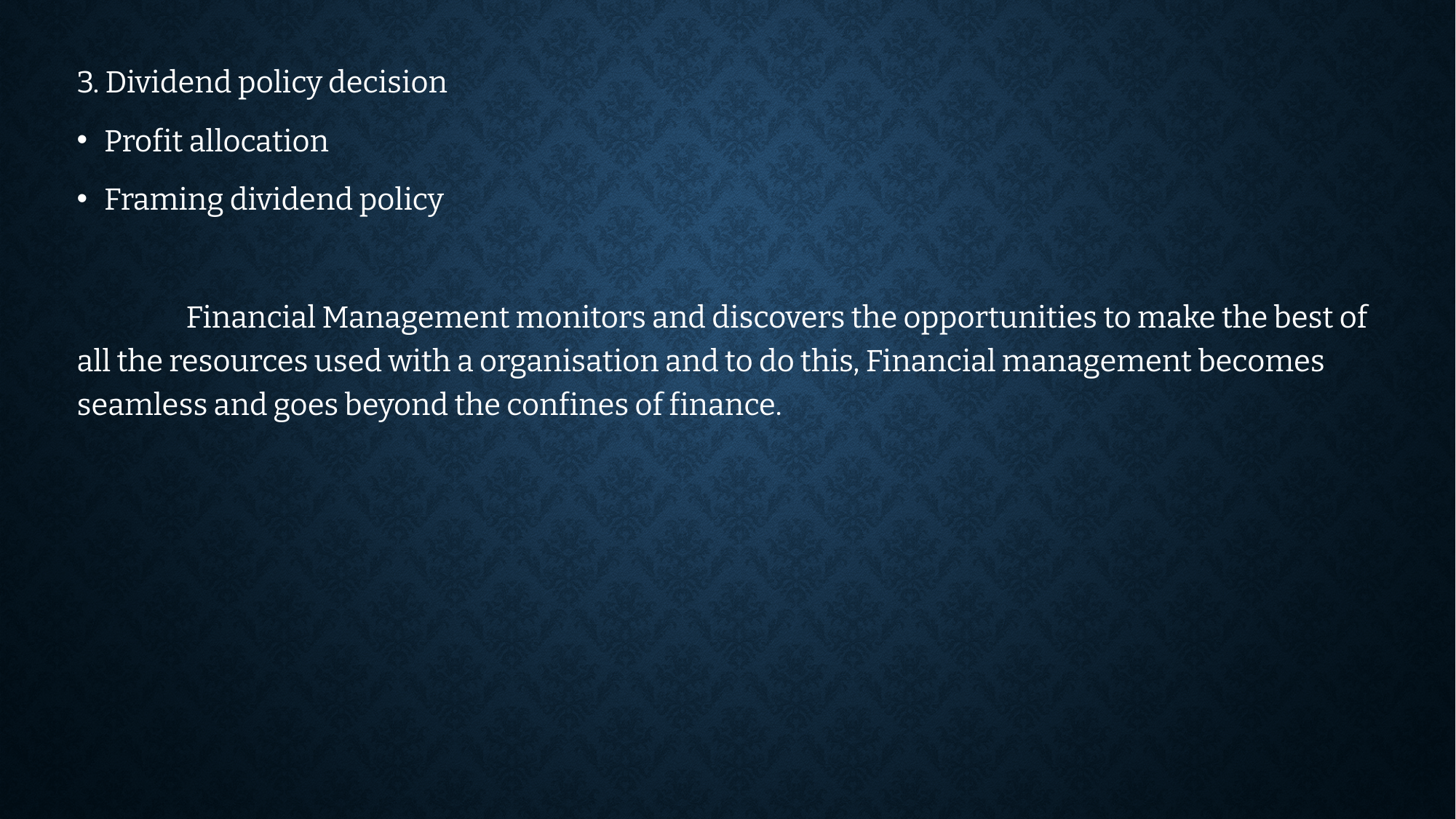

3. Dividend policy decision
Profit allocation
Framing dividend policy

	Financial Management monitors and discovers the opportunities to make the best of all the resources used with a organisation and to do this, Financial management becomes seamless and goes beyond the confines of finance.